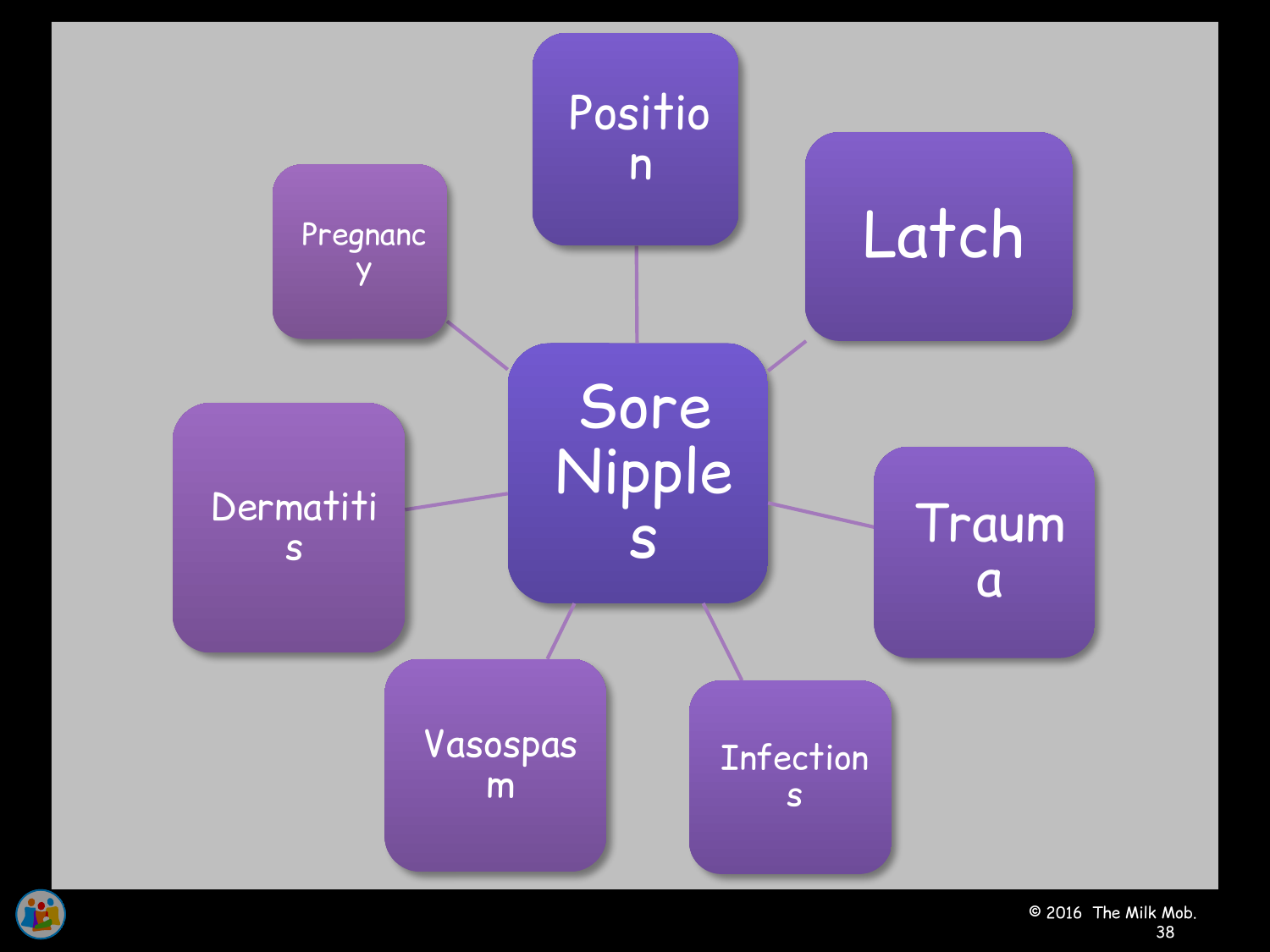

Sore Nipples
Position
Latch
Trauma
Infections
Vasospasm
Dermatitis
Pregnancy